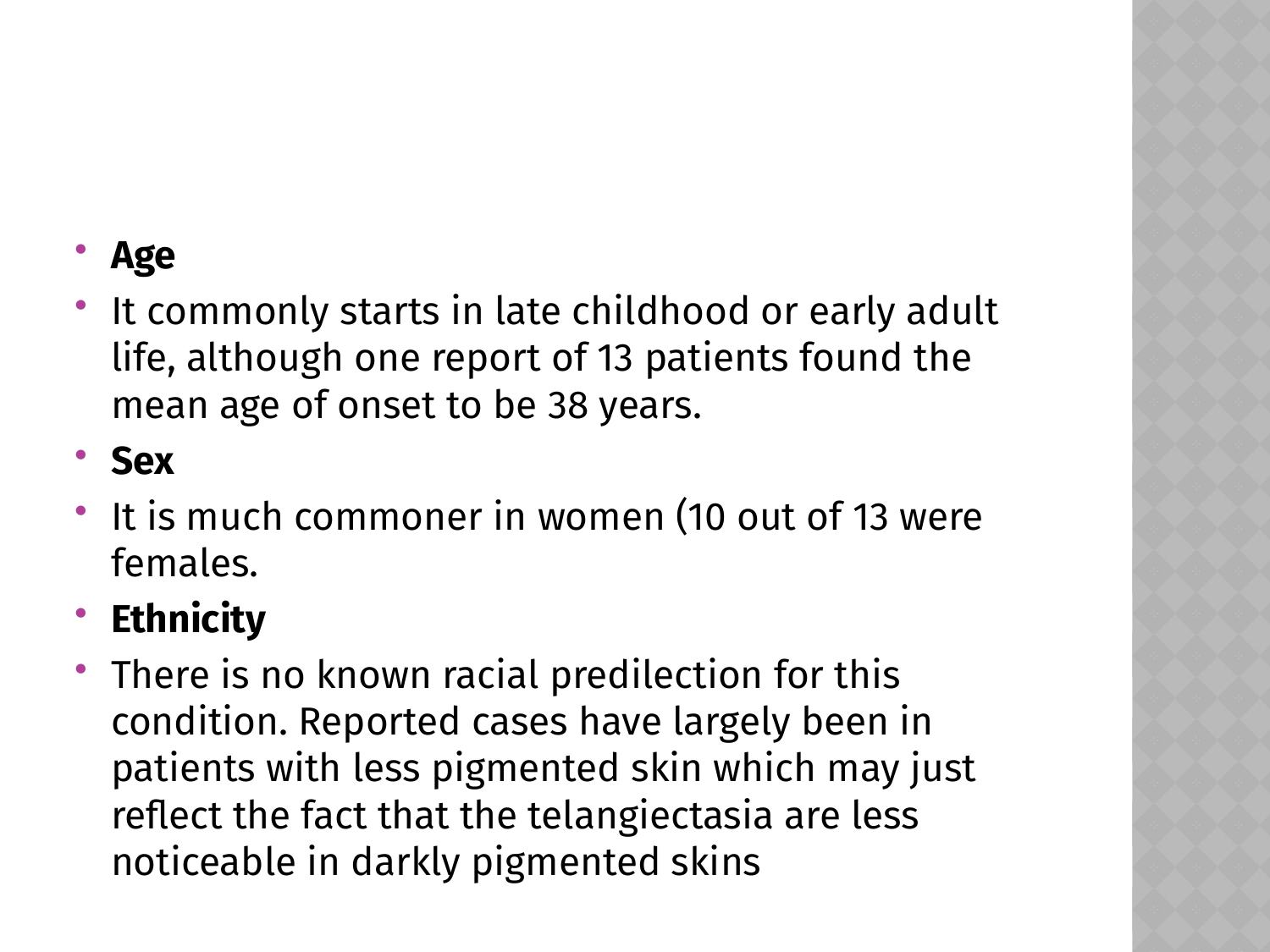

#
Age
It commonly starts in late childhood or early adult life, although one report of 13 patients found the mean age of onset to be 38 years.
Sex
It is much commoner in women (10 out of 13 were females.
Ethnicity
There is no known racial predilection for this condition. Reported cases have largely been in patients with less pigmented skin which may just reflect the fact that the telangiectasia are less noticeable in darkly pigmented skins